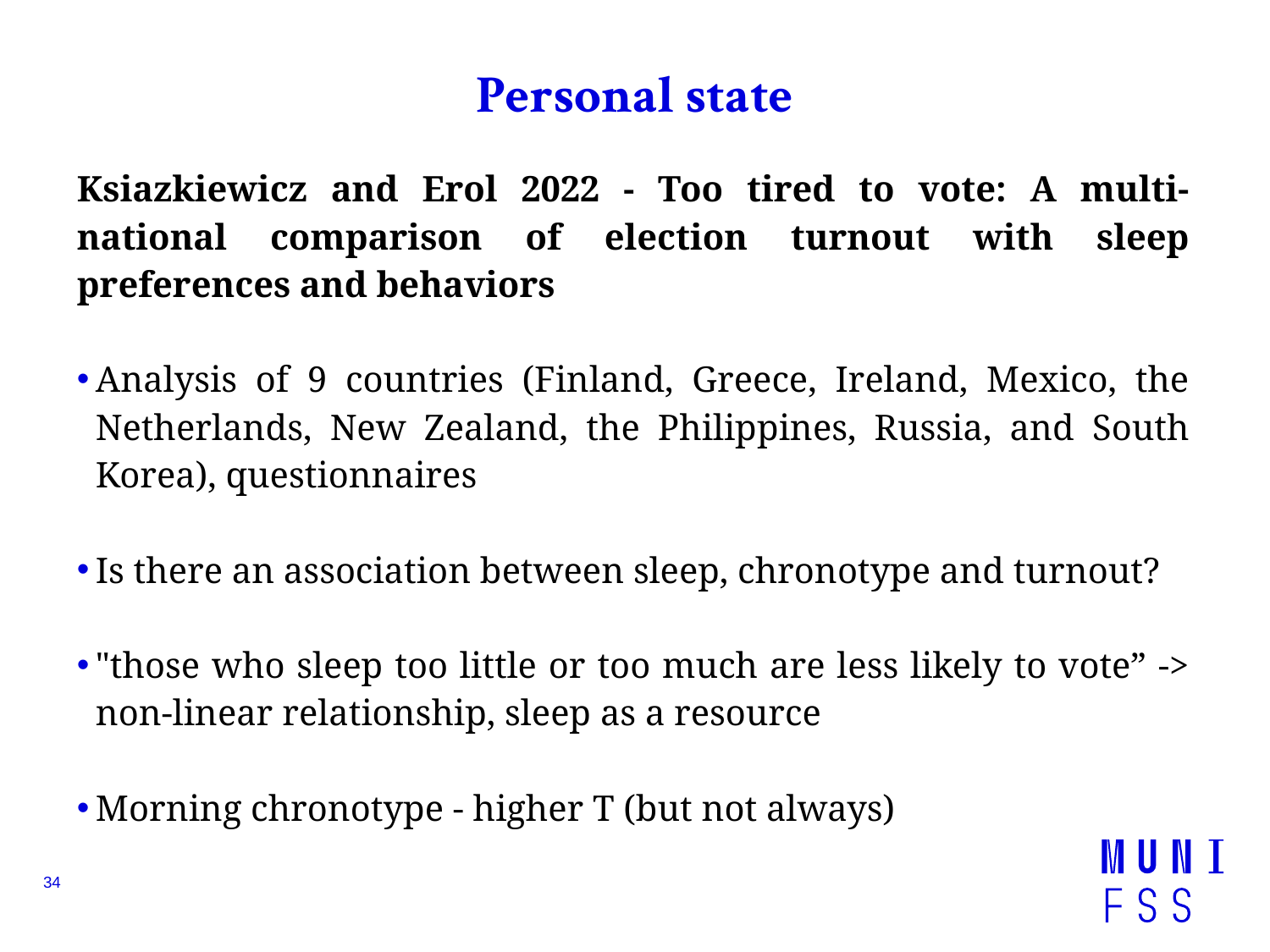

# Personal state
Ksiazkiewicz and Erol 2022 - Too tired to vote: A multi-national comparison of election turnout with sleep preferences and behaviors

Analysis of 9 countries (Finland, Greece, Ireland, Mexico, the Netherlands, New Zealand, the Philippines, Russia, and South Korea), questionnaires

Is there an association between sleep, chronotype and turnout?

"those who sleep too little or too much are less likely to vote” -> non-linear relationship, sleep as a resource

Morning chronotype - higher T (but not always)
34